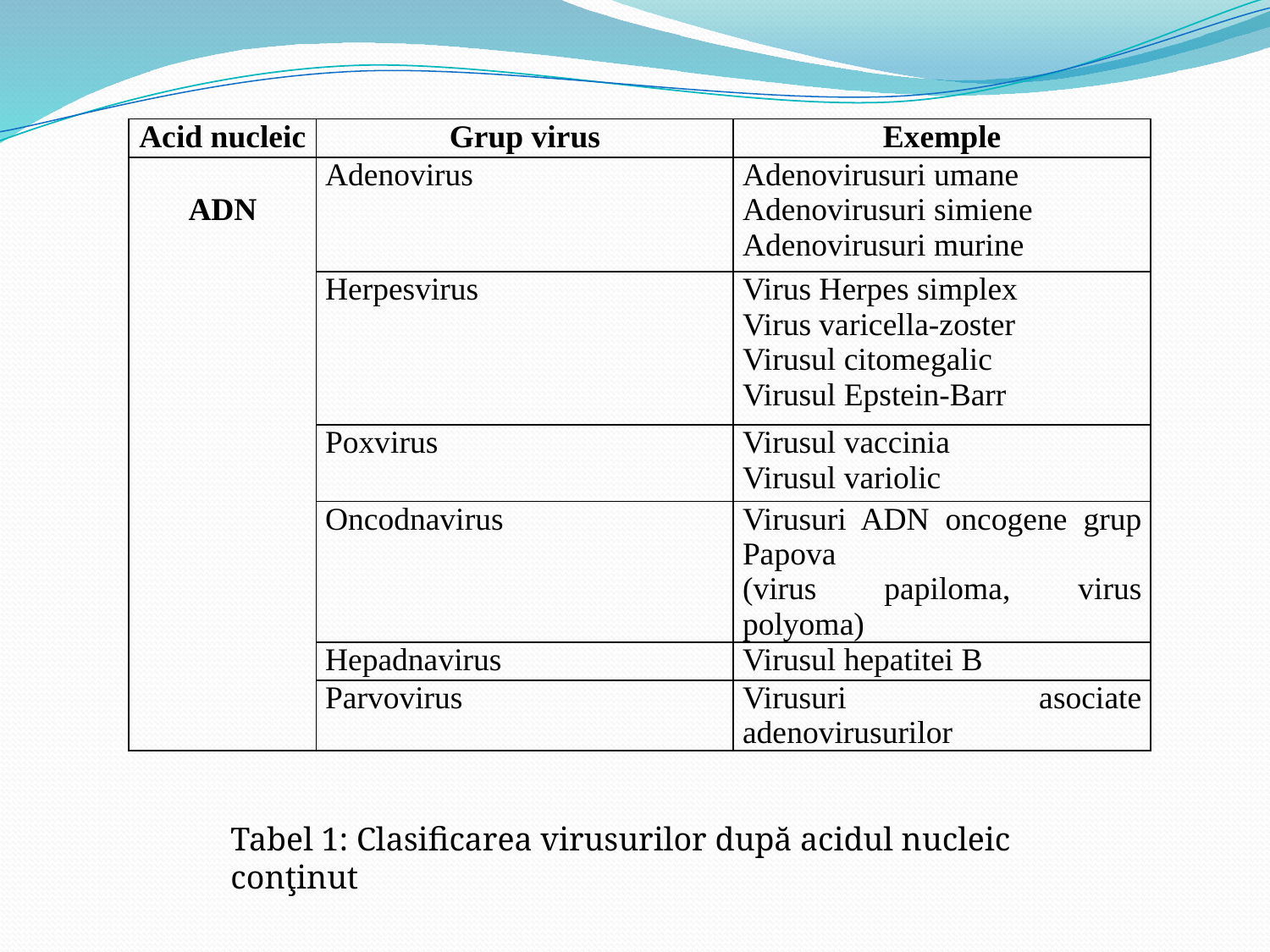

| Acid nucleic | Grup virus | Exemple |
| --- | --- | --- |
| ADN | Adenovirus | Adenovirusuri umane Adenovirusuri simiene Adenovirusuri murine |
|  | Herpesvirus | Virus Herpes simplex Virus varicella-zoster Virusul citomegalic Virusul Epstein-Barr |
|  | Poxvirus | Virusul vaccinia Virusul variolic |
|  | Oncodnavirus | Virusuri ADN oncogene grup Papova (virus papiloma, virus polyoma) |
|  | Hepadnavirus | Virusul hepatitei B |
|  | Parvovirus | Virusuri asociate adenovirusurilor |
Tabel 1: Clasificarea virusurilor după acidul nucleic conţinut